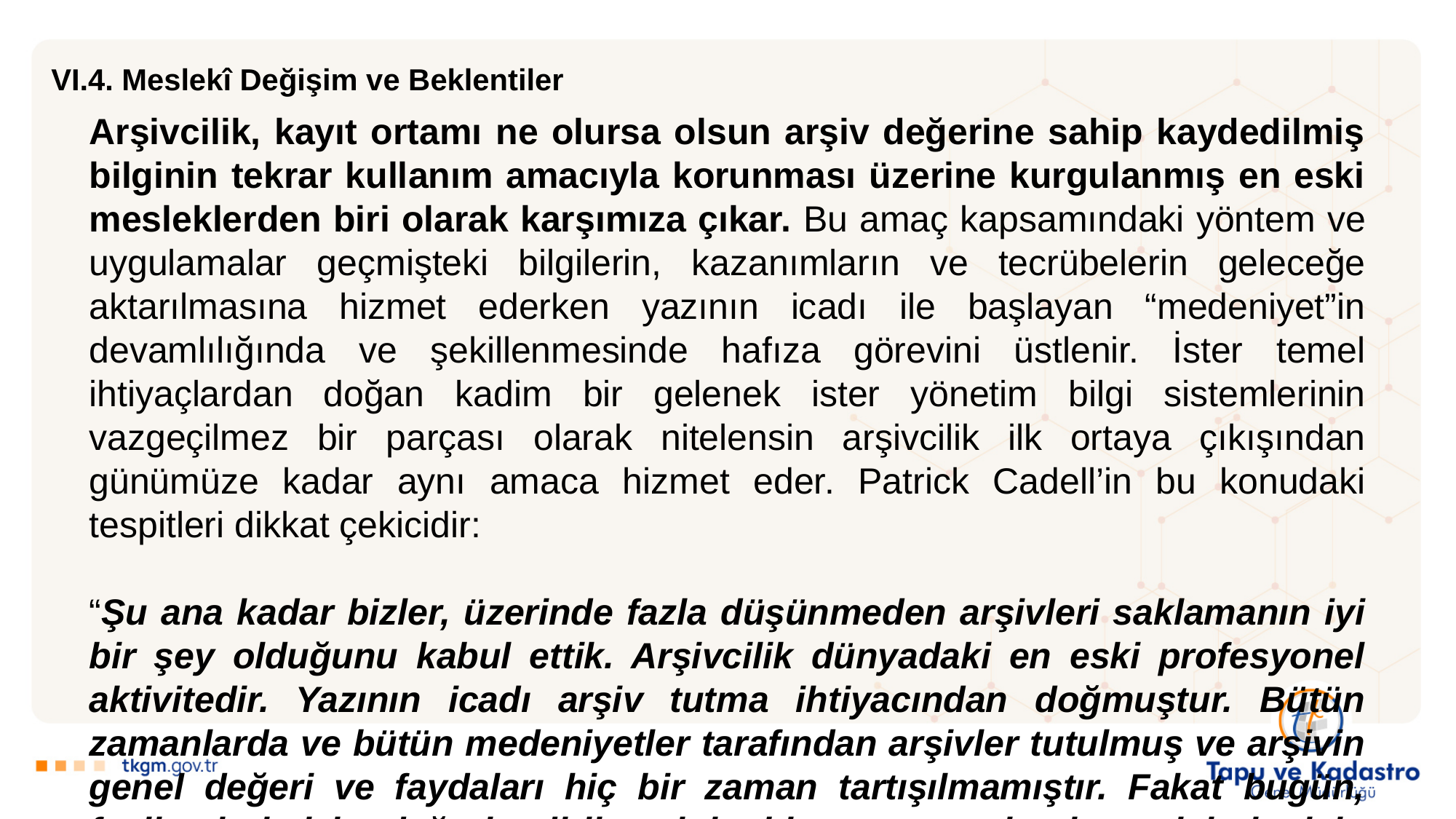

VI.4. Meslekî Değişim ve Beklentiler
Arşivcilik, kayıt ortamı ne olursa olsun arşiv değerine sahip kaydedilmiş bilginin tekrar kullanım amacıyla korunması üzerine kurgulanmış en eski mesleklerden biri olarak karşımıza çıkar. Bu amaç kapsamındaki yöntem ve uygulamalar geçmişteki bilgilerin, kazanımların ve tecrübelerin geleceğe aktarılmasına hizmet ederken yazının icadı ile başlayan “medeniyet”in devamlılığında ve şekillenmesinde hafıza görevini üstlenir. İster temel ihtiyaçlardan doğan kadim bir gelenek ister yönetim bilgi sistemlerinin vazgeçilmez bir parçası olarak nitelensin arşivcilik ilk ortaya çıkışından günümüze kadar aynı amaca hizmet eder. Patrick Cadell’in bu konudaki tespitleri dikkat çekicidir:

“Şu ana kadar bizler, üzerinde fazla düşünmeden arşivleri saklamanın iyi bir şey olduğunu kabul ettik. Arşivcilik dünyadaki en eski profesyonel aktivitedir. Yazının icadı arşiv tutma ihtiyacından doğmuştur. Bütün zamanlarda ve bütün medeniyetler tarafından arşivler tutulmuş ve arşivin genel değeri ve faydaları hiç bir zaman tartışılmamıştır. Fakat bugün, faaliyetlerimizin değerlendirilmesinin bir sonucu olarak, arşivleri niçin tuttuğumuzu savunmak durumundayız.